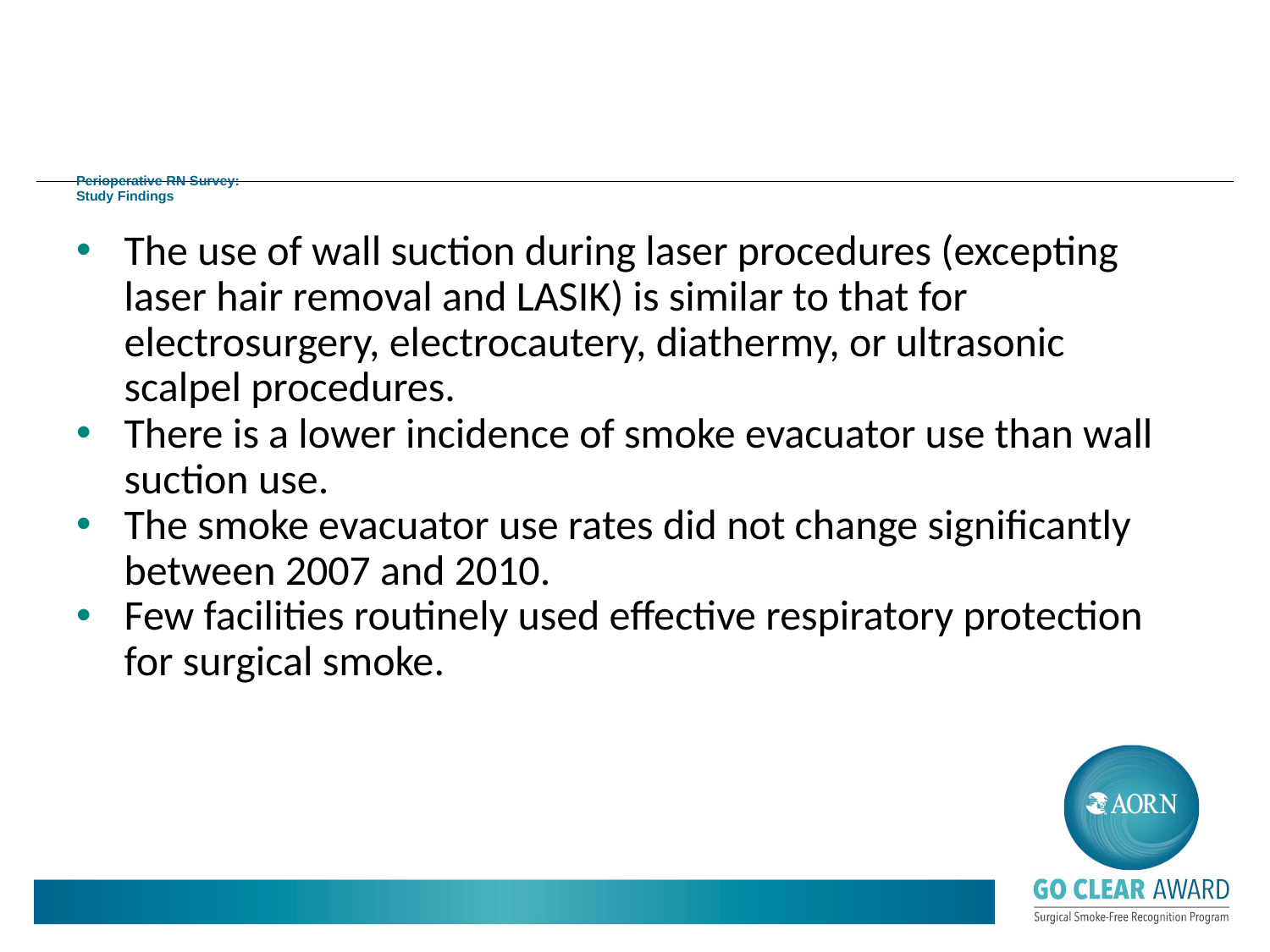

# Perioperative RN Survey: Study Findings
The use of wall suction during laser procedures (excepting laser hair removal and LASIK) is similar to that for electrosurgery, electrocautery, diathermy, or ultrasonic scalpel procedures.
There is a lower incidence of smoke evacuator use than wall suction use.
The smoke evacuator use rates did not change significantly between 2007 and 2010.
Few facilities routinely used effective respiratory protection for surgical smoke.